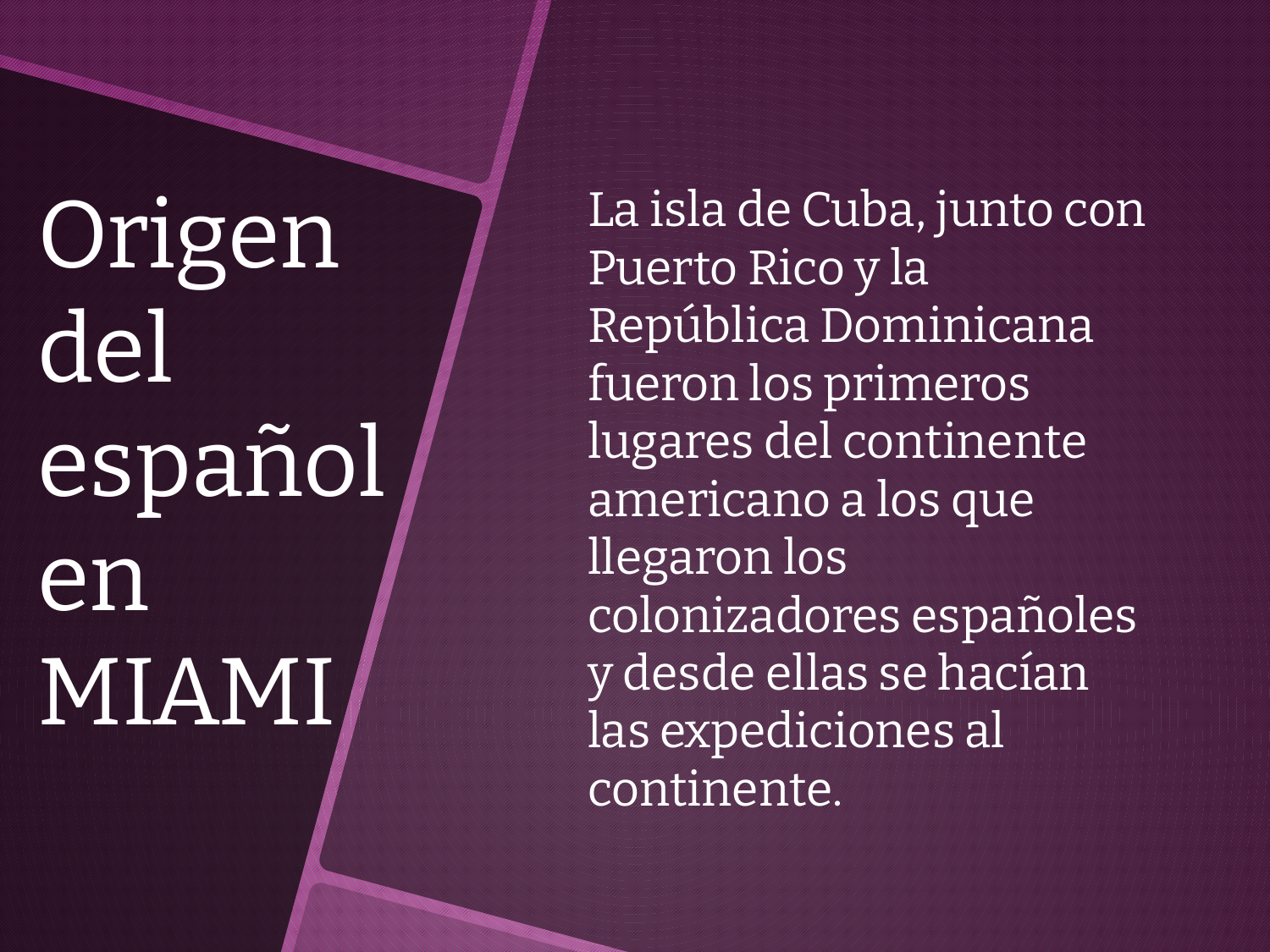

La isla de Cuba, junto con Puerto Rico y la República Dominicana fueron los primeros lugares del continente americano a los que llegaron los colonizadores españoles y desde ellas se hacían las expediciones al continente.
Origen del español en MIAMI